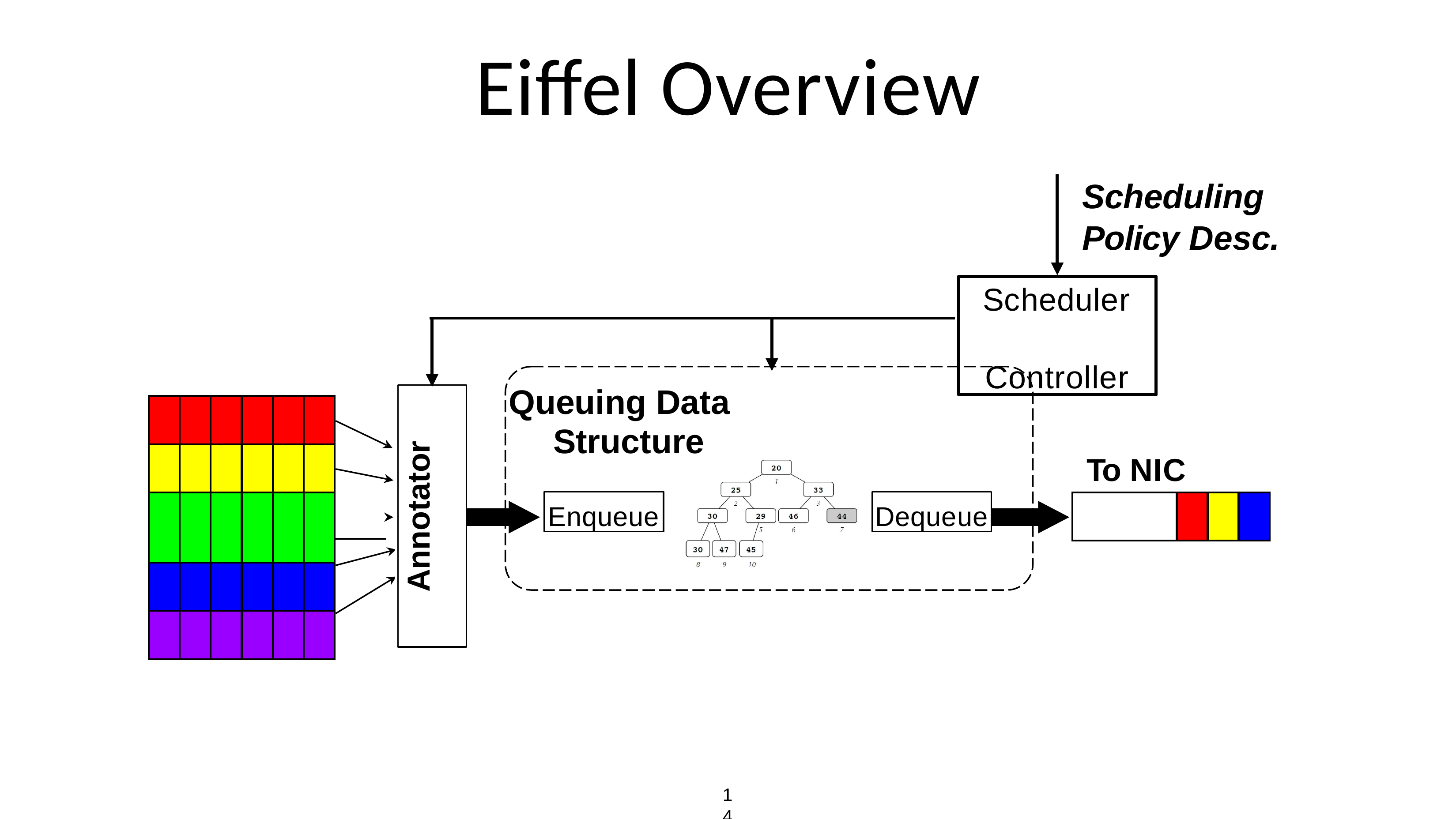

# Eiffel Overview
Scheduling  Policy Desc.

Scheduler  Controller

Queuing Data  Structure

Annotator
|  |  |  |  |  |  |  |
| --- | --- | --- | --- | --- | --- | --- |
|  |  |  |  |  |  |  |
|  |  |  |  |  |  |  |
|  |  |  |  |  |  |  |
|  |  |  |  |  |  |  |
|  |  |  |  |  |  |  |

To NIC

Enqueue
Dequeue
|  |  |  |  |
| --- | --- | --- | --- |

14